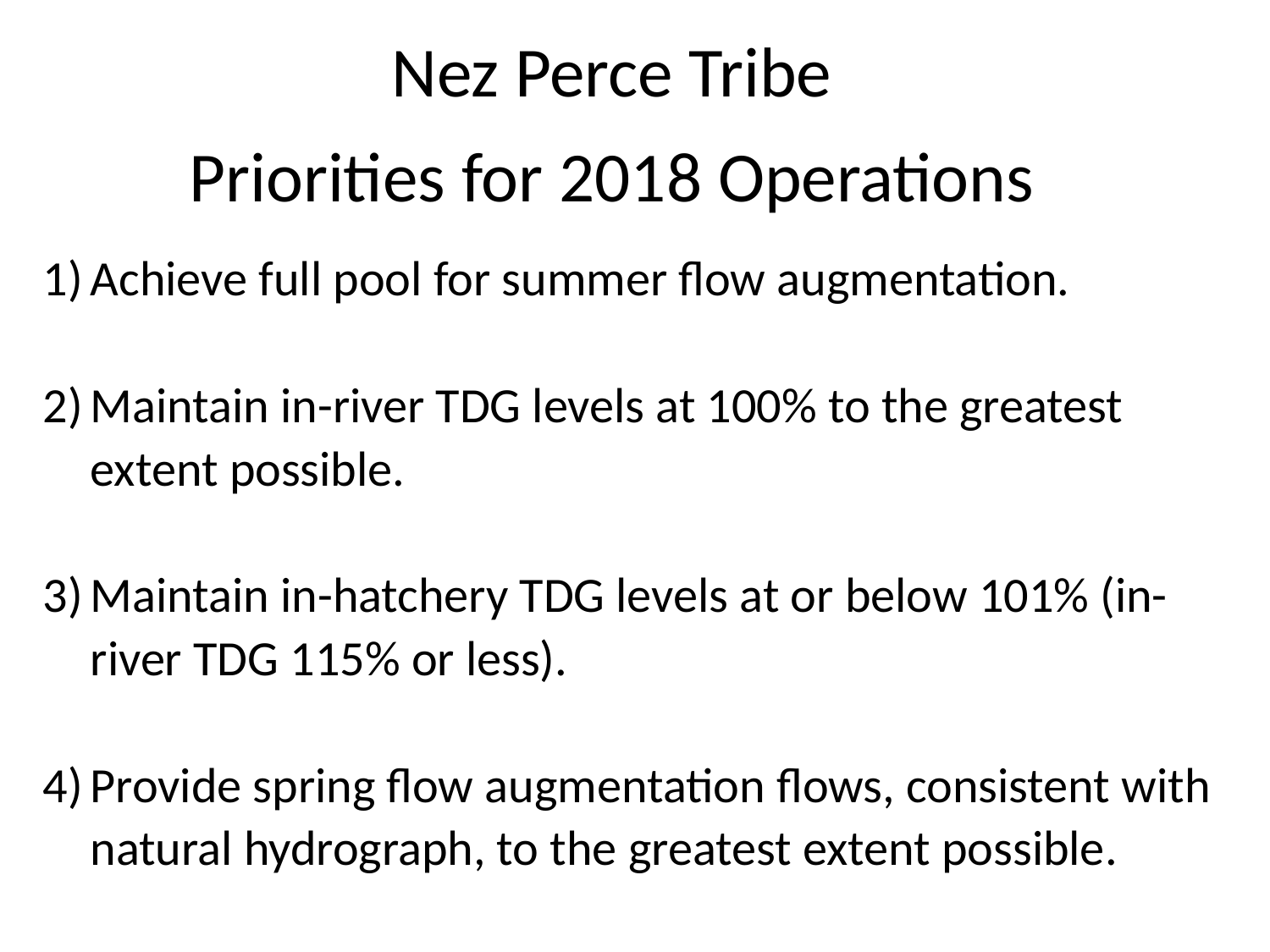

Nez Perce Tribe
Priorities for 2018 Operations
Achieve full pool for summer flow augmentation.

Maintain in-river TDG levels at 100% to the greatest extent possible.

Maintain in-hatchery TDG levels at or below 101% (in-river TDG 115% or less).

Provide spring flow augmentation flows, consistent with natural hydrograph, to the greatest extent possible.